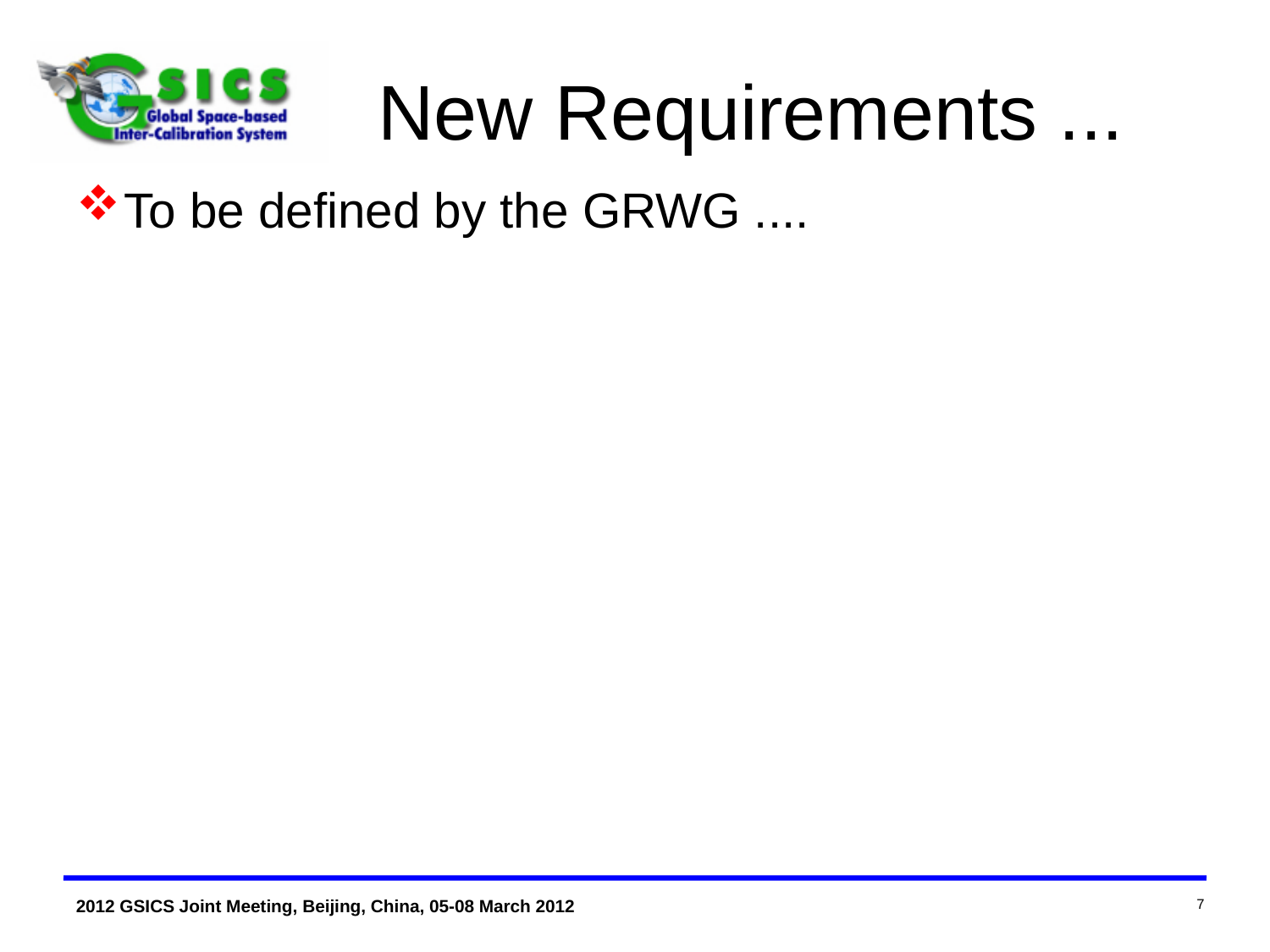

# New Requirements ...
To be defined by the GRWG ....

7